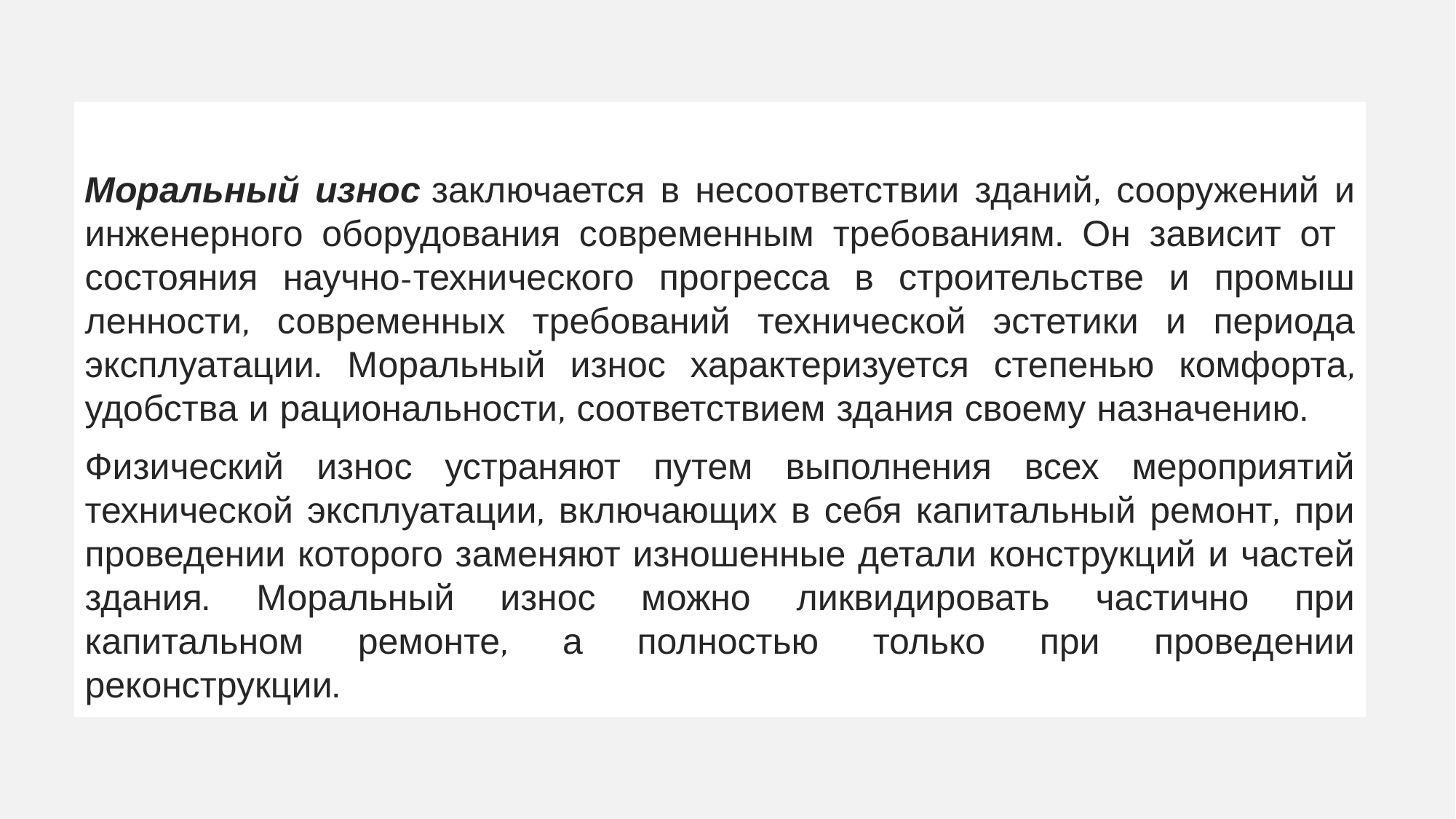

Моральный износ за­ключается в несоответствии зданий, сооружений и инженерного оборудования современным требованиям. Он зависит от
состоя­ния научно-технического прогресса в строительстве и промыш­ленности, современных требований технической эстетики и пе­риода эксплуатации. Моральный износ характеризуется степенью комфорта, удобства и рациональности, соответствием здания сво­ему назначению.
Физический износ устраняют путем выполнения всех меро­приятий технической эксплуатации, включающих в себя капи­тальный ремонт, при проведении которого заменяют изношен­ные детали конструкций и частей здания. Моральный износ мож­но ликвидировать частично при капитальном ремонте, а полнос­тью только при проведении реконструкции.